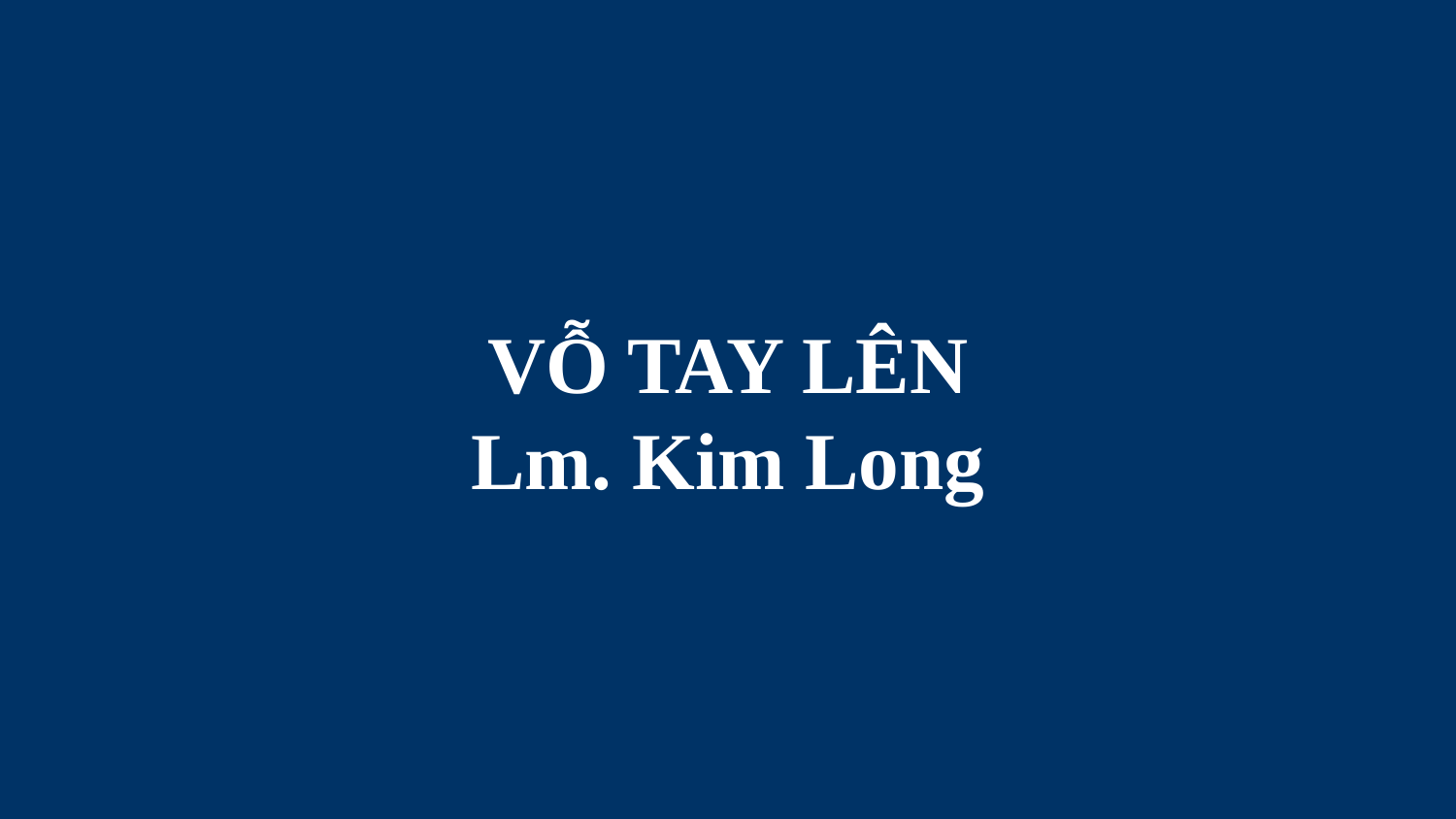

# VỖ TAY LÊN Lm. Kim Long